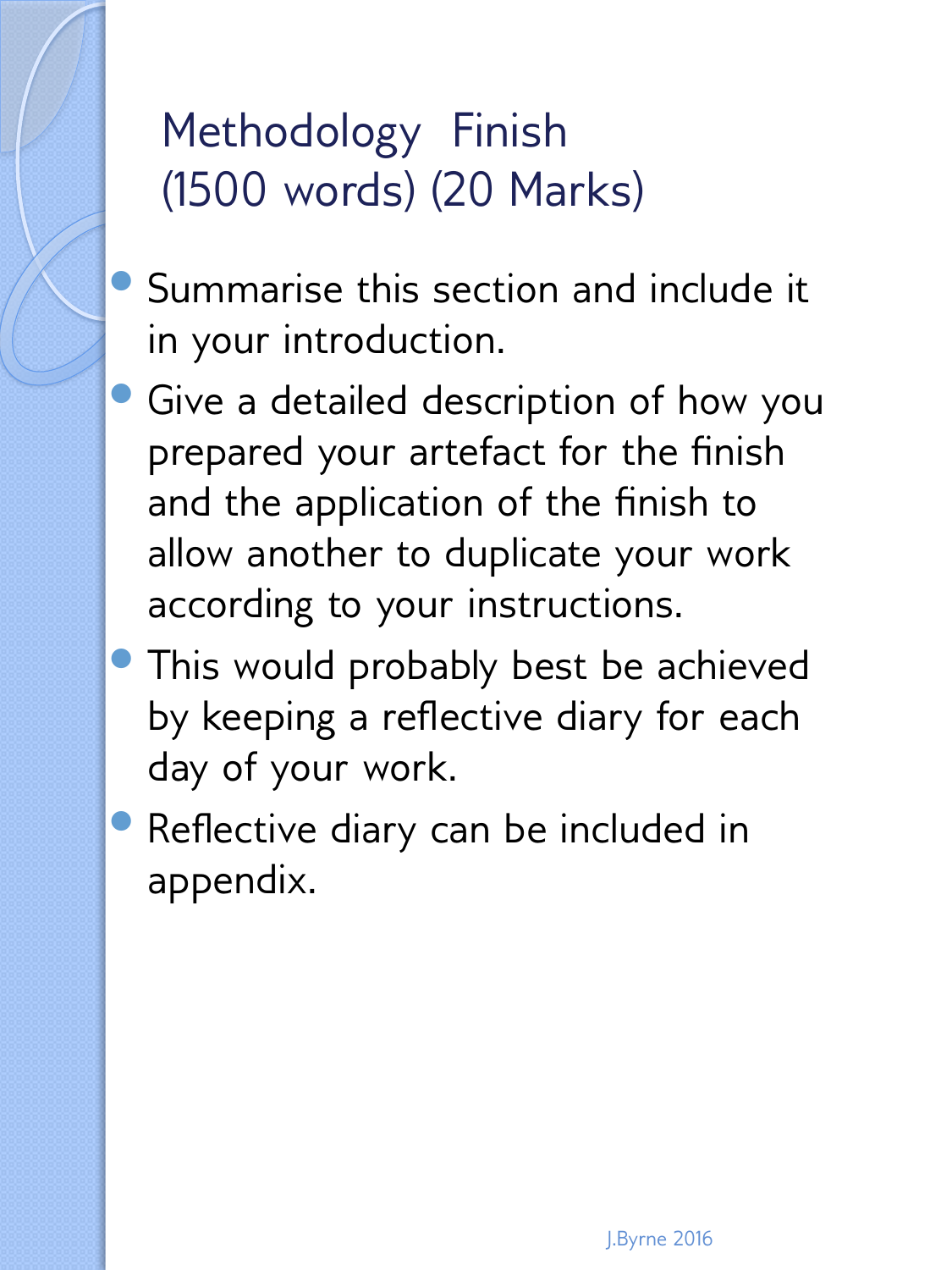

# Methodology  Finish 		        (1500 words) (20 Marks)
Summarise this section and include it in your introduction.
Give a detailed description of how you prepared your artefact for the finish and the application of the finish to allow another to duplicate your work according to your instructions.
This would probably best be achieved by keeping a reflective diary for each day of your work.
Reflective diary can be included in appendix.

J.Byrne 2016